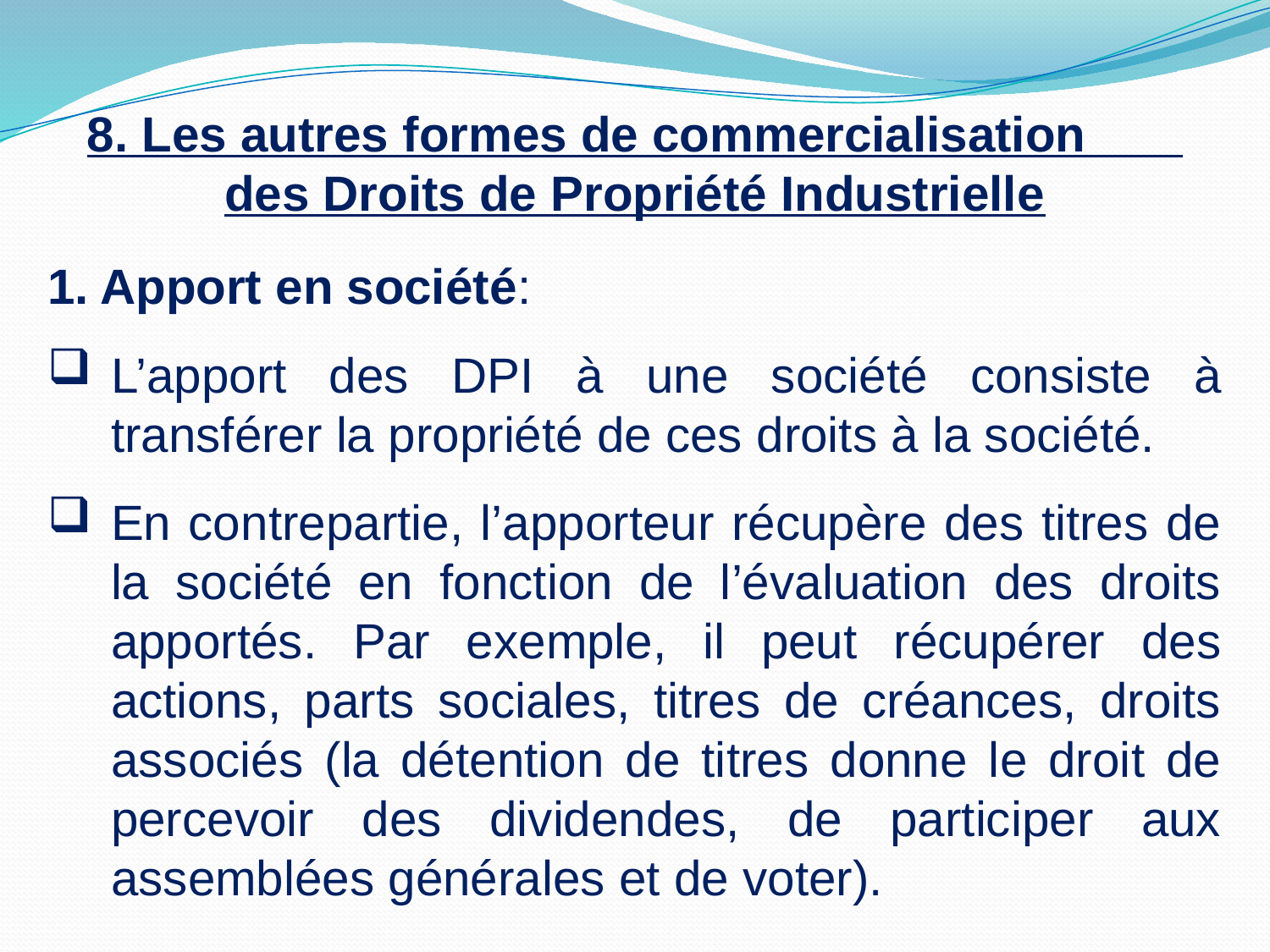

8. Les autres formes de commercialisation        des Droits de Propriété Industrielle

1. Apport en société:

L’apport des DPI à une société consiste à transférer la propriété de ces droits à la société.

En contrepartie, l’apporteur récupère des titres de la société en fonction de l’évaluation des droits apportés. Par exemple, il peut récupérer des actions, parts sociales, titres de créances, droits associés (la détention de titres donne le droit de percevoir des dividendes, de participer aux assemblées générales et de voter).